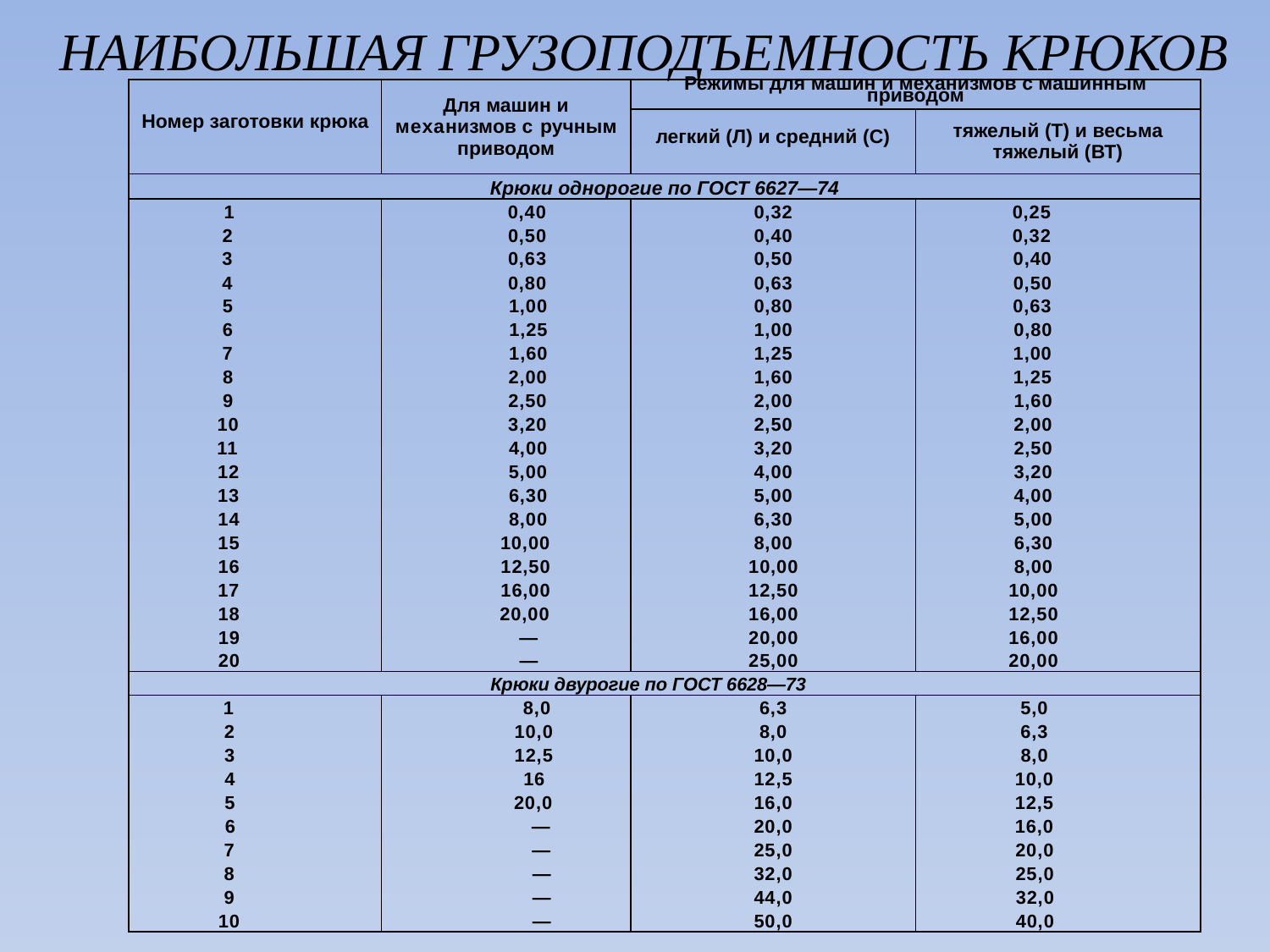

# НАИБОЛЬШАЯ ГРУЗОПОДЪЕМНОСТЬ КРЮКОВ
| Номер заготовки крюка | Для машин и механизмов с ручным приводом | Режимы для машин и механизмов с машинным приводом |  |
| --- | --- | --- | --- |
|  |  | легкий (Л) и средний (С) | тяжелый (Т) и весьма тяжелый (ВТ) |
| Крюки однорогие по ГОСТ 6627—74 |  |  |  |
| 1 | 0,40 | 0,32 | 0,25 |
| 2 | 0,50 | 0,40 | 0,32 |
| 3 | 0,63 | 0,50 | 0,40 |
| 4 | 0,80 | 0,63 | 0,50 |
| 5 | 1,00 | 0,80 | 0,63 |
| 6 | 1,25 | 1,00 | 0,80 |
| 7 | 1,60 | 1,25 | 1,00 |
| 8 | 2,00 | 1,60 | 1,25 |
| 9 | 2,50 | 2,00 | 1,60 |
| 10 | 3,20 | 2,50 | 2,00 |
| 11 | 4,00 | 3,20 | 2,50 |
| 12 | 5,00 | 4,00 | 3,20 |
| 13 | 6,30 | 5,00 | 4,00 |
| 14 | 8,00 | 6,30 | 5,00 |
| 15 | 10,00 | 8,00 | 6,30 |
| 16 | 12,50 | 10,00 | 8,00 |
| 17 | 16,00 | 12,50 | 10,00 |
| 18 | 20,00 | 16,00 | 12,50 |
| 19 | — | 20,00 | 16,00 |
| 20 | — | 25,00 | 20,00 |
|  | Крюки двурогие по ГОСТ 6628—73 |  |  |
| 1 | 8,0 | 6,3 | 5,0 |
| 2 | 10,0 | 8,0 | 6,3 |
| 3 | 12,5 | 10,0 | 8,0 |
| 4 | 16 | 12,5 | 10,0 |
| 5 | 20,0 | 16,0 | 12,5 |
| 6 | — | 20,0 | 16,0 |
| 7 | — | 25,0 | 20,0 |
| 8 | — | 32,0 | 25,0 |
| 9 | — | 44,0 | 32,0 |
| 10 | — | 50,0 | 40,0 |